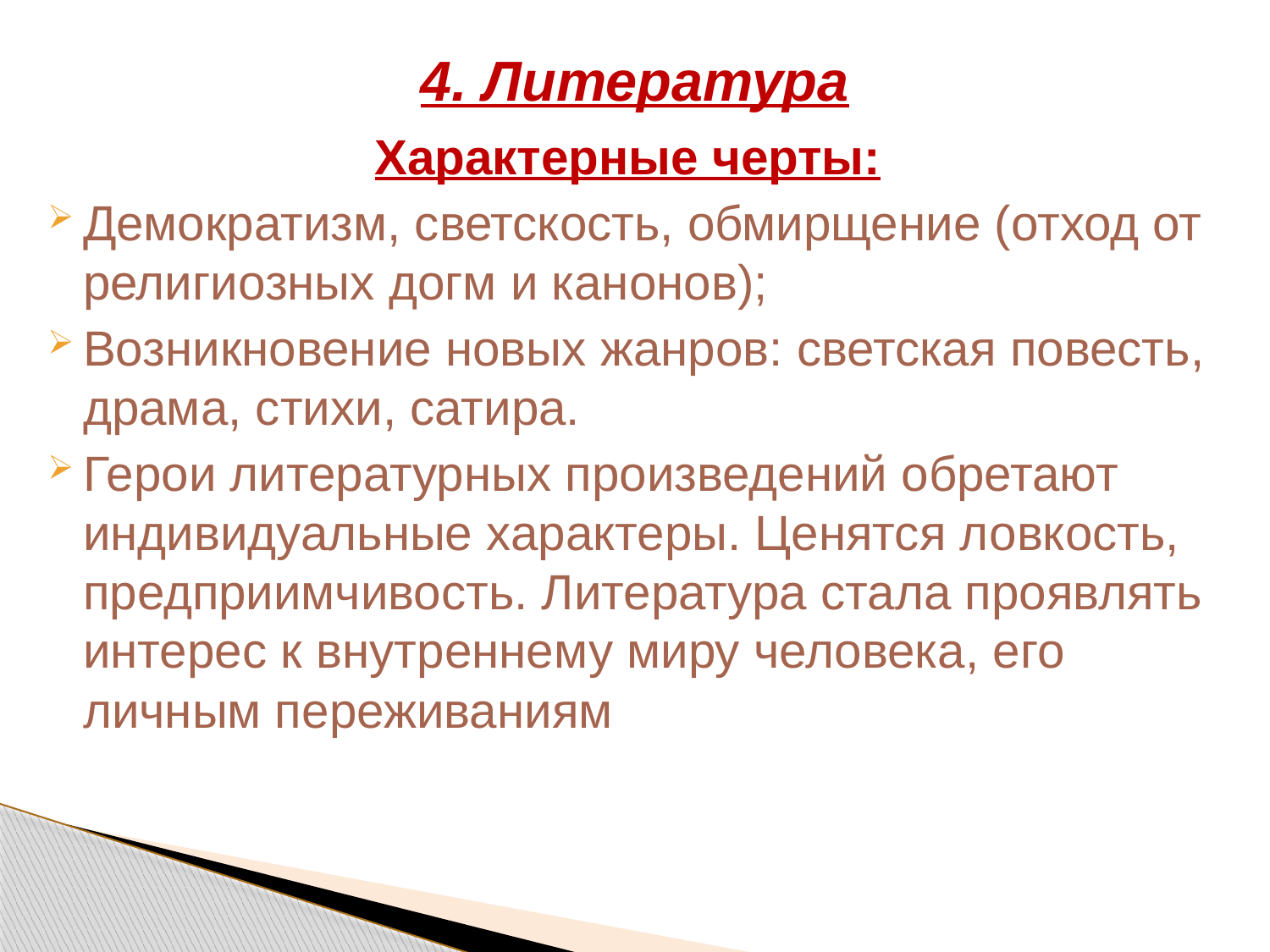

# 4. Литература
Характерные черты:
Демократизм, светскость, обмирщение (отход от религиозных догм и канонов);
Возникновение новых жанров: светская повесть, драма, стихи, сатира.
Герои литературных произведений обретают индивидуальные характеры. Ценятся ловкость, предприимчивость. Литература стала проявлять интерес к внутреннему миру человека, его личным переживаниям